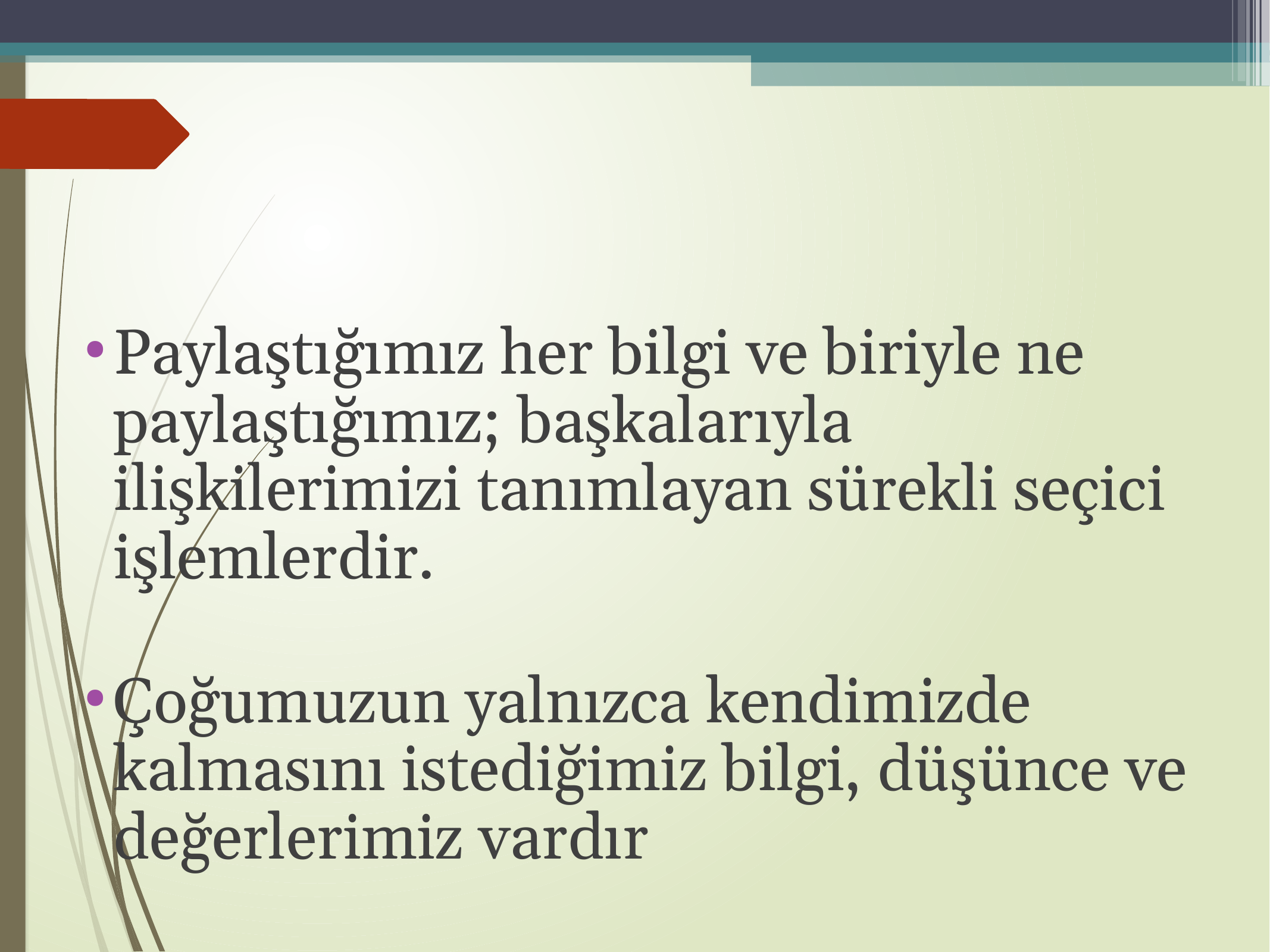

Paylaştığımız her bilgi ve biriyle ne paylaştığımız; başkalarıyla ilişkilerimizi tanımlayan sürekli seçici işlemlerdir.

Çoğumuzun yalnızca kendimizde kalmasını istediğimiz bilgi, düşünce ve değerlerimiz vardır